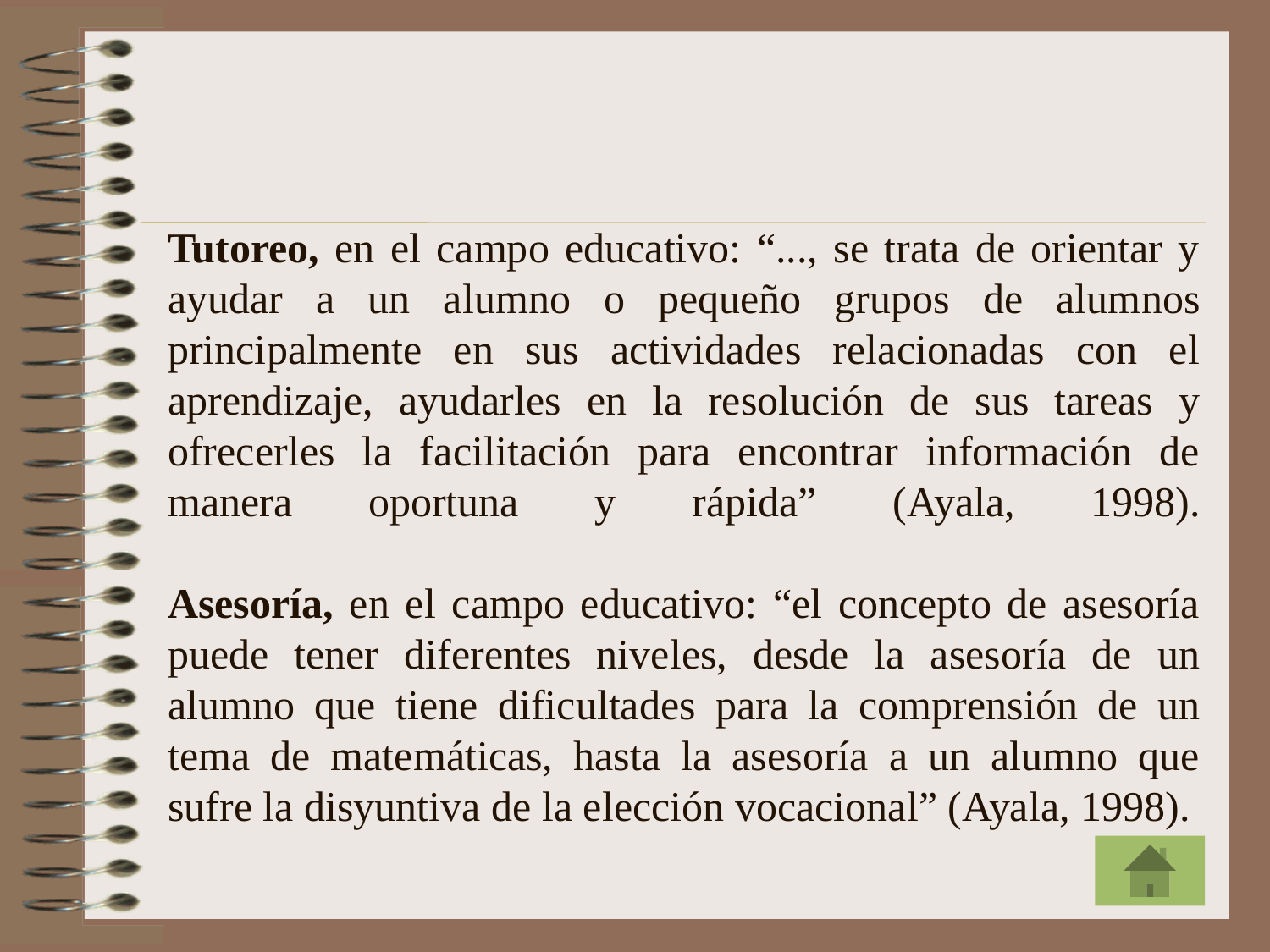

# Tutoreo, en el campo educativo: “..., se trata de orientar y ayudar a un alumno o pequeño grupos de alumnos principalmente en sus actividades relacionadas con el aprendizaje, ayudarles en la resolución de sus tareas y ofrecerles la facilitación para encontrar información de manera oportuna y rápida” (Ayala, 1998). Asesoría, en el campo educativo: “el concepto de asesoría puede tener diferentes niveles, desde la asesoría de un alumno que tiene dificultades para la comprensión de un tema de matemáticas, hasta la asesoría a un alumno que sufre la disyuntiva de la elección vocacional” (Ayala, 1998).